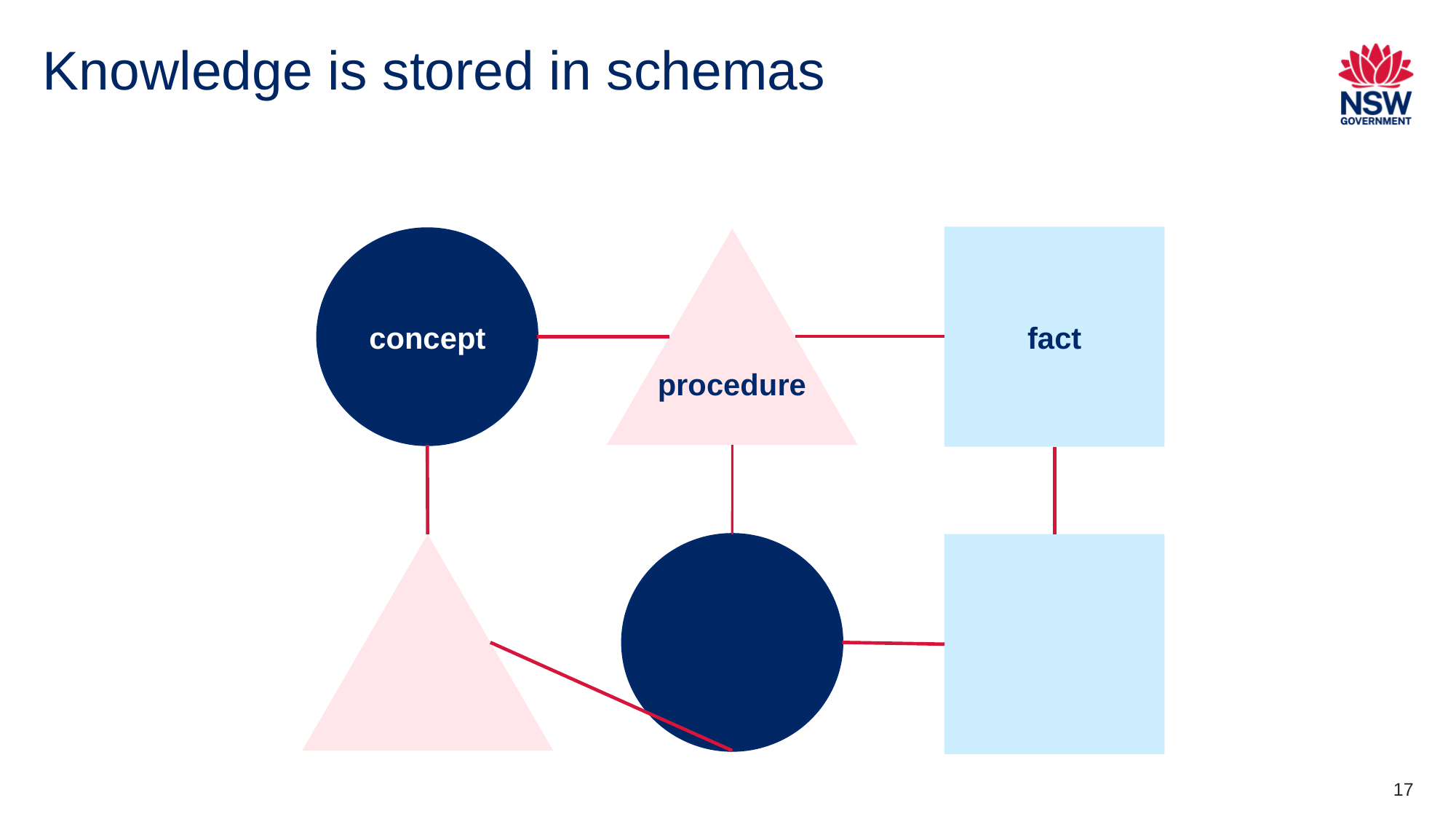

# Knowledge is stored in schemas

fact

concept

procedure

17